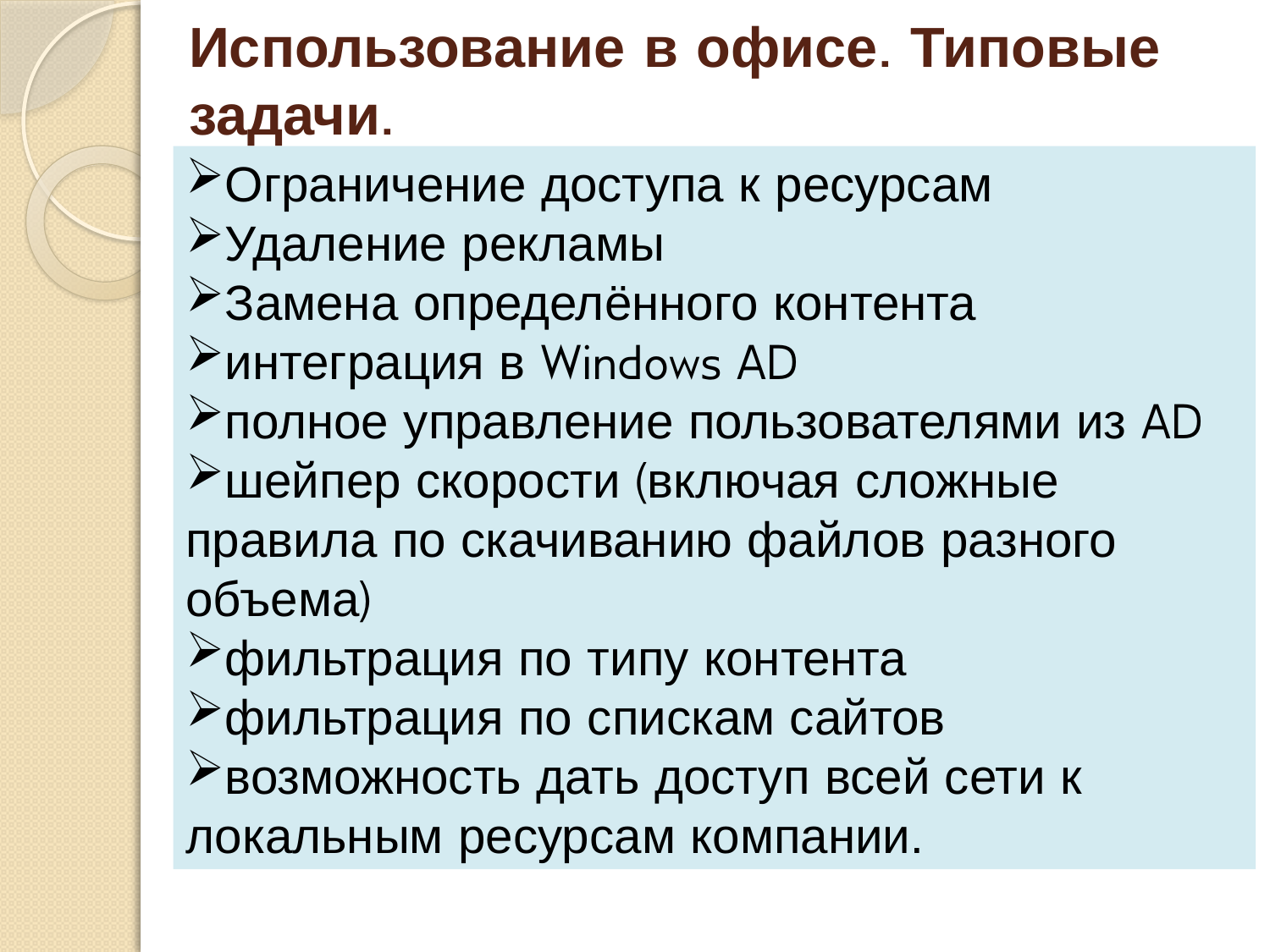

# Использование в офисе. Типовые задачи.
Ограничение доступа к ресурсам
Удаление рекламы
Замена определённого контента
интеграция в Windows AD
полное управление пользователями из AD
шейпер скорости (включая сложные правила по скачиванию файлов разного объема)
фильтрация по типу контента
фильтрация по спискам сайтов
возможность дать доступ всей сети к локальным ресурсам компании.